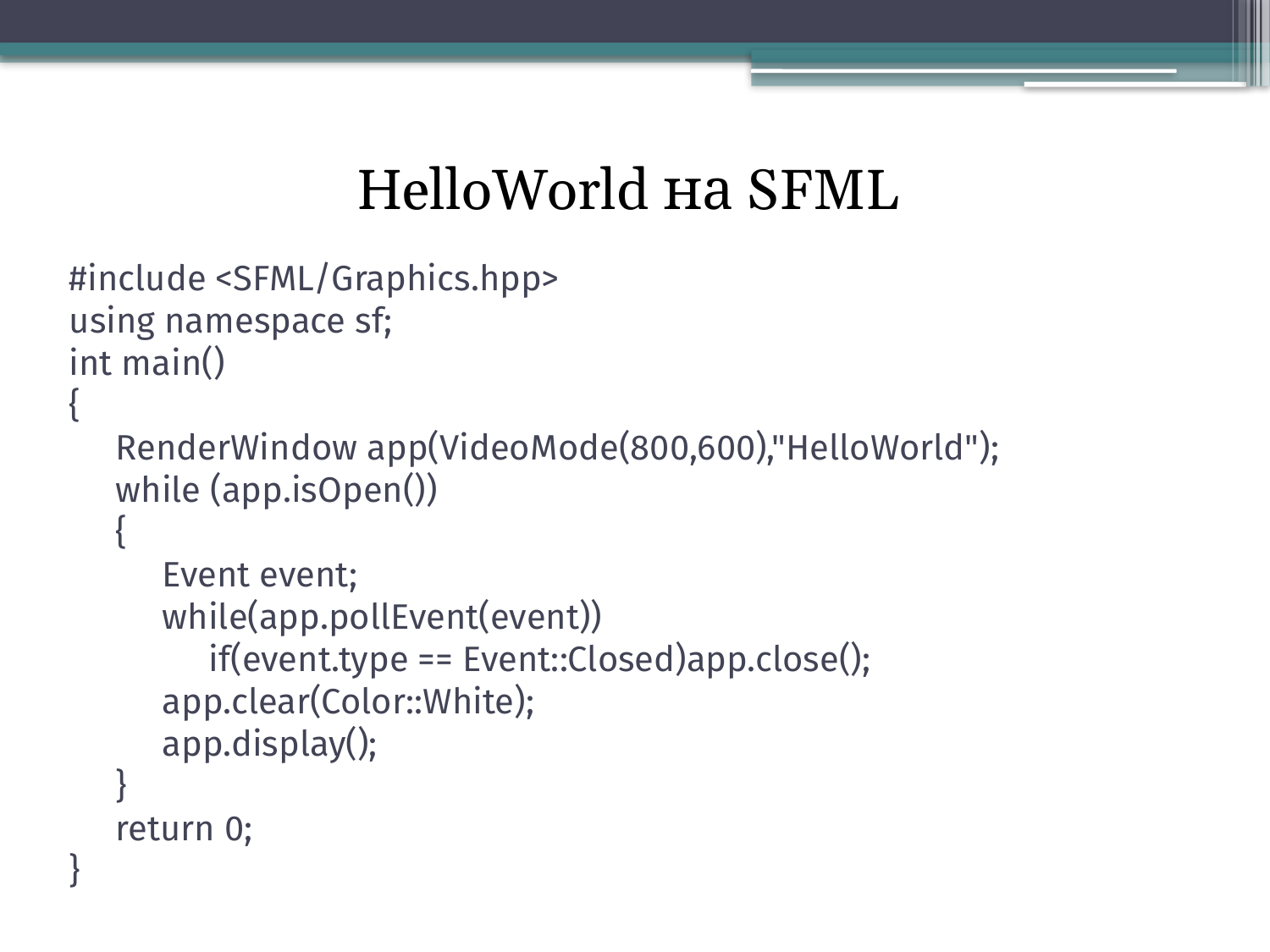

HelloWorld на SFML
# #include <SFML/Graphics.hpp> using namespace sf; int main() { RenderWindow app(VideoMode(800,600),"HelloWorld"); while (app.isOpen()) { Event event; while(app.pollEvent(event)) if(event.type == Event::Closed)app.close(); app.clear(Color::White); app.display(); } return 0; }